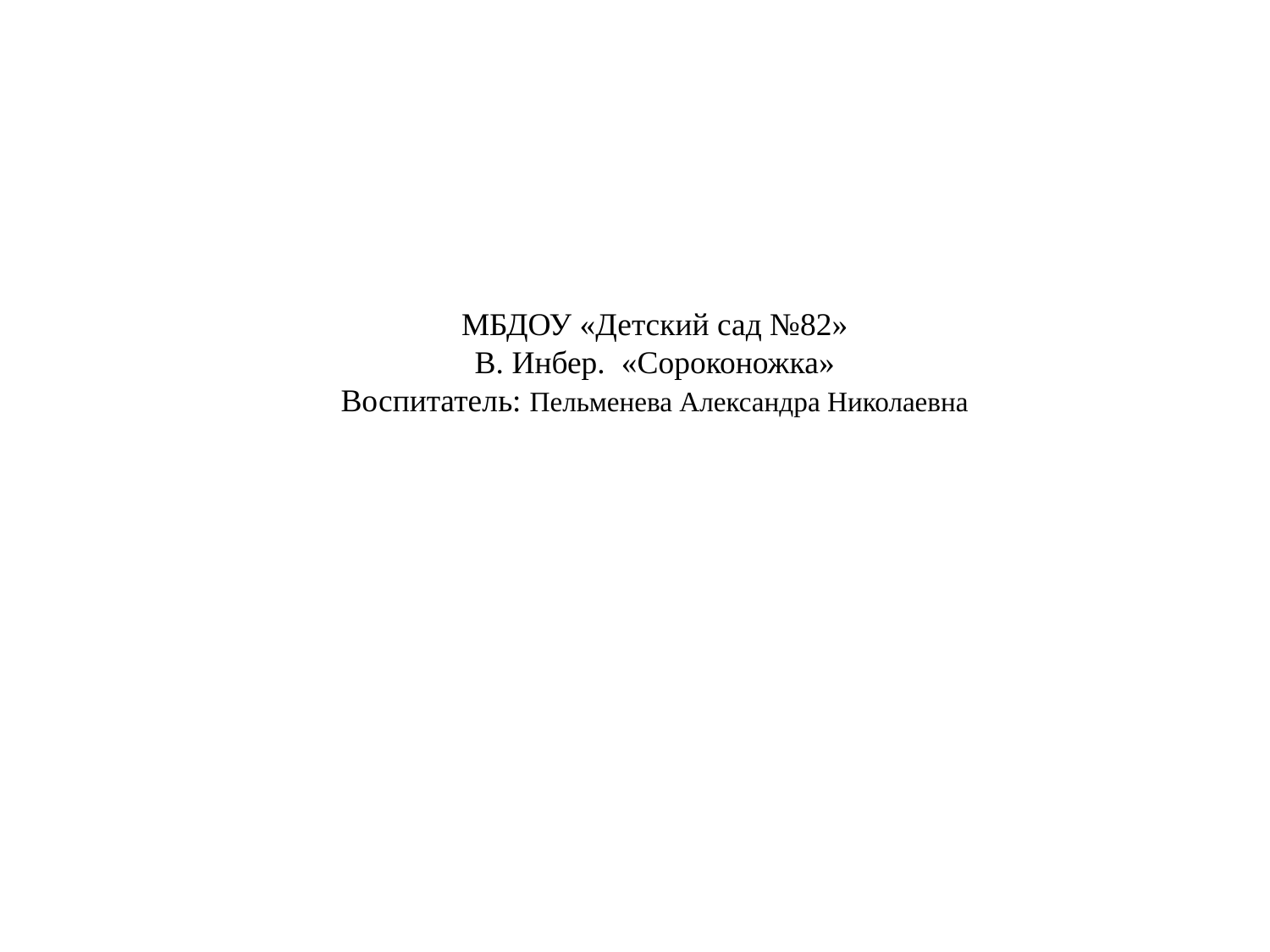

МБДОУ «Детский сад №82»
В. Инбер.  «Сороконожка»
Воспитатель: Пельменева Александра Николаевна